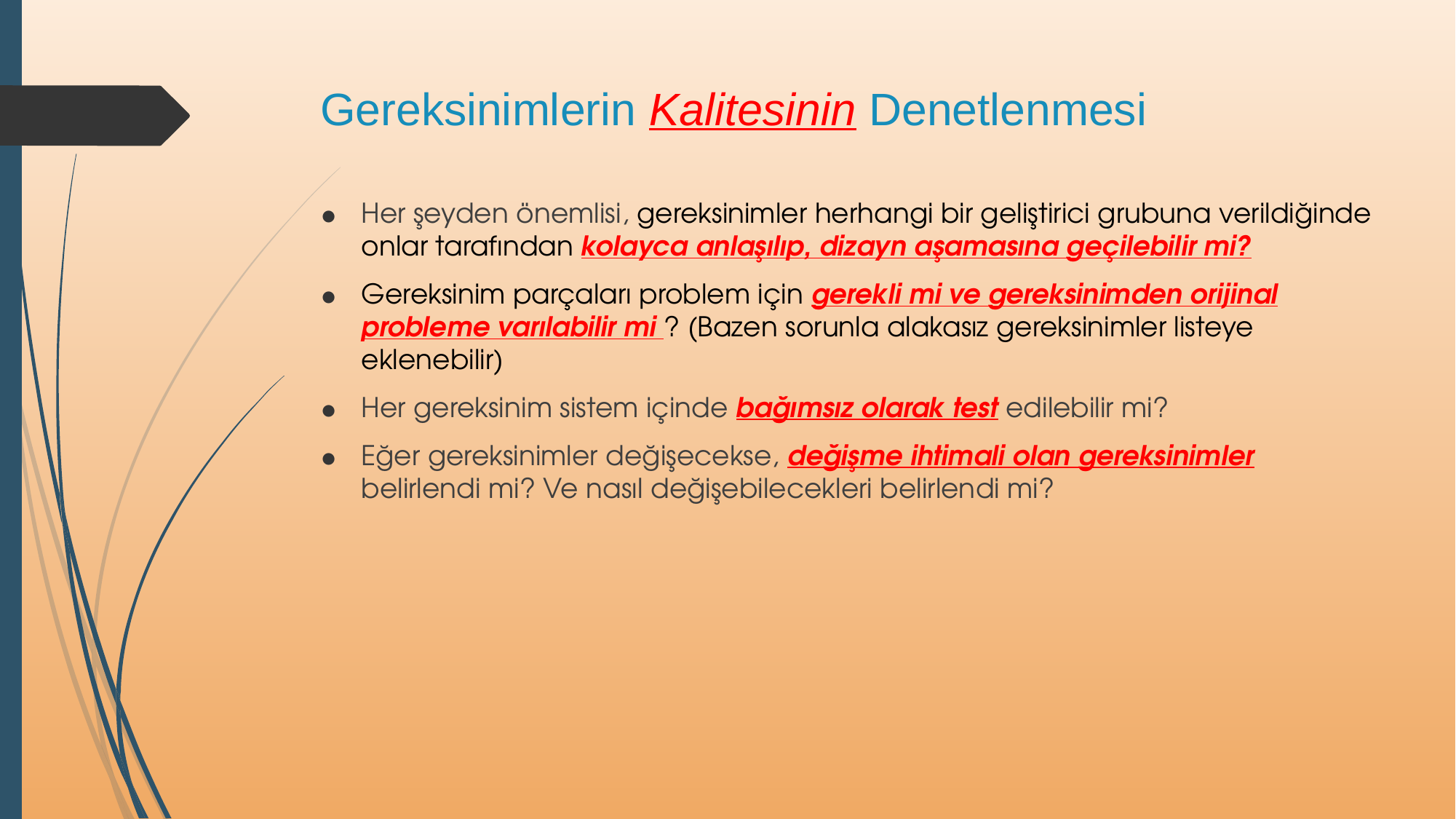

# Gereksinimlerin Kalitesinin Denetlenmesi
Her şeyden önemlisi, gereksinimler herhangi bir geliştirici grubuna verildiğinde onlar tarafından kolayca anlaşılıp, dizayn aşamasına geçilebilir mi?
Gereksinim parçaları problem için gerekli mi ve gereksinimden orijinal probleme varılabilir mi ? (Bazen sorunla alakasız gereksinimler listeye eklenebilir)
Her gereksinim sistem içinde bağımsız olarak test edilebilir mi?
Eğer gereksinimler değişecekse, değişme ihtimali olan gereksinimler belirlendi mi? Ve nasıl değişebilecekleri belirlendi mi?